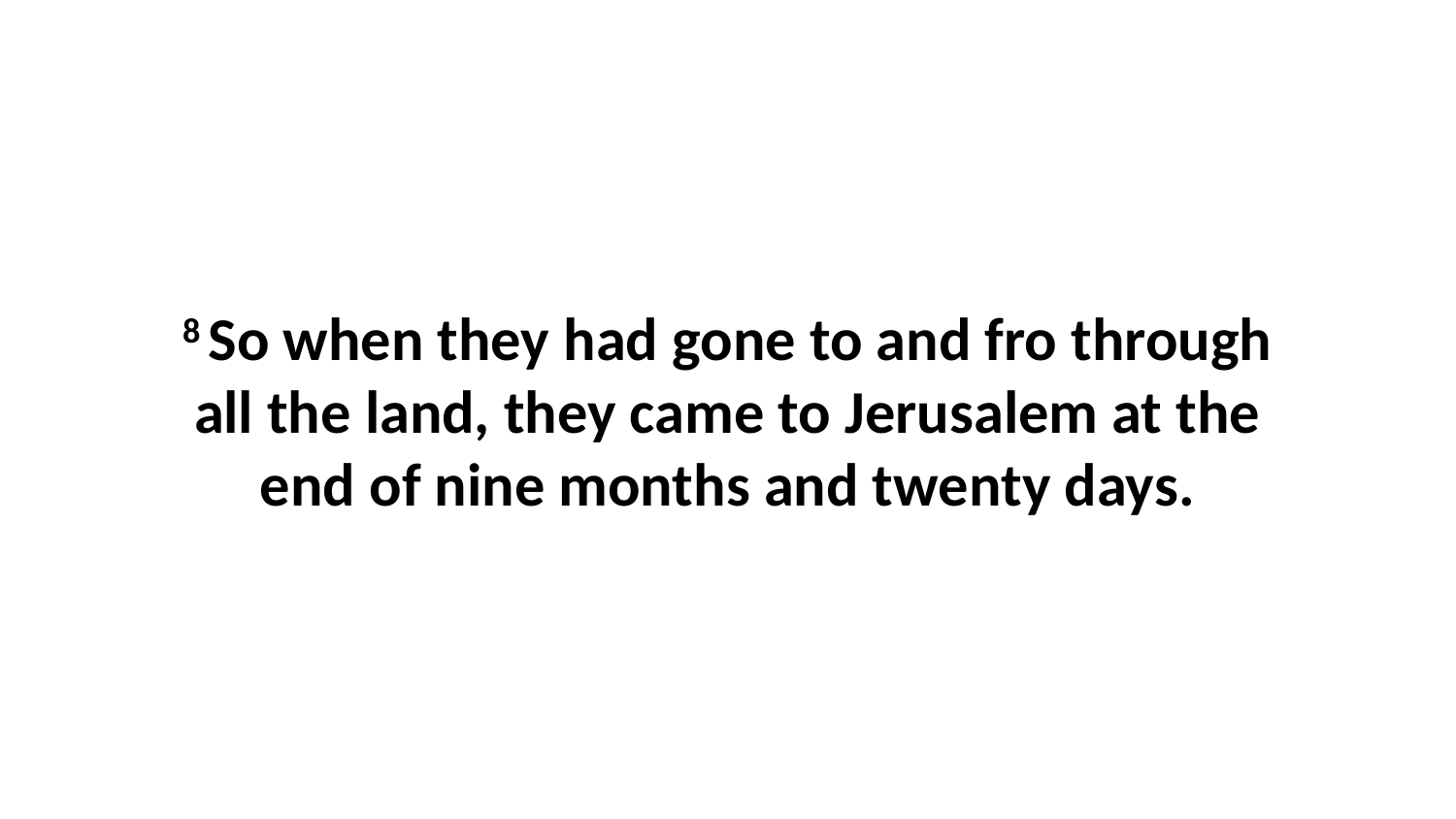

8 So when they had gone to and fro through all the land, they came to Jerusalem at the end of nine months and twenty days.